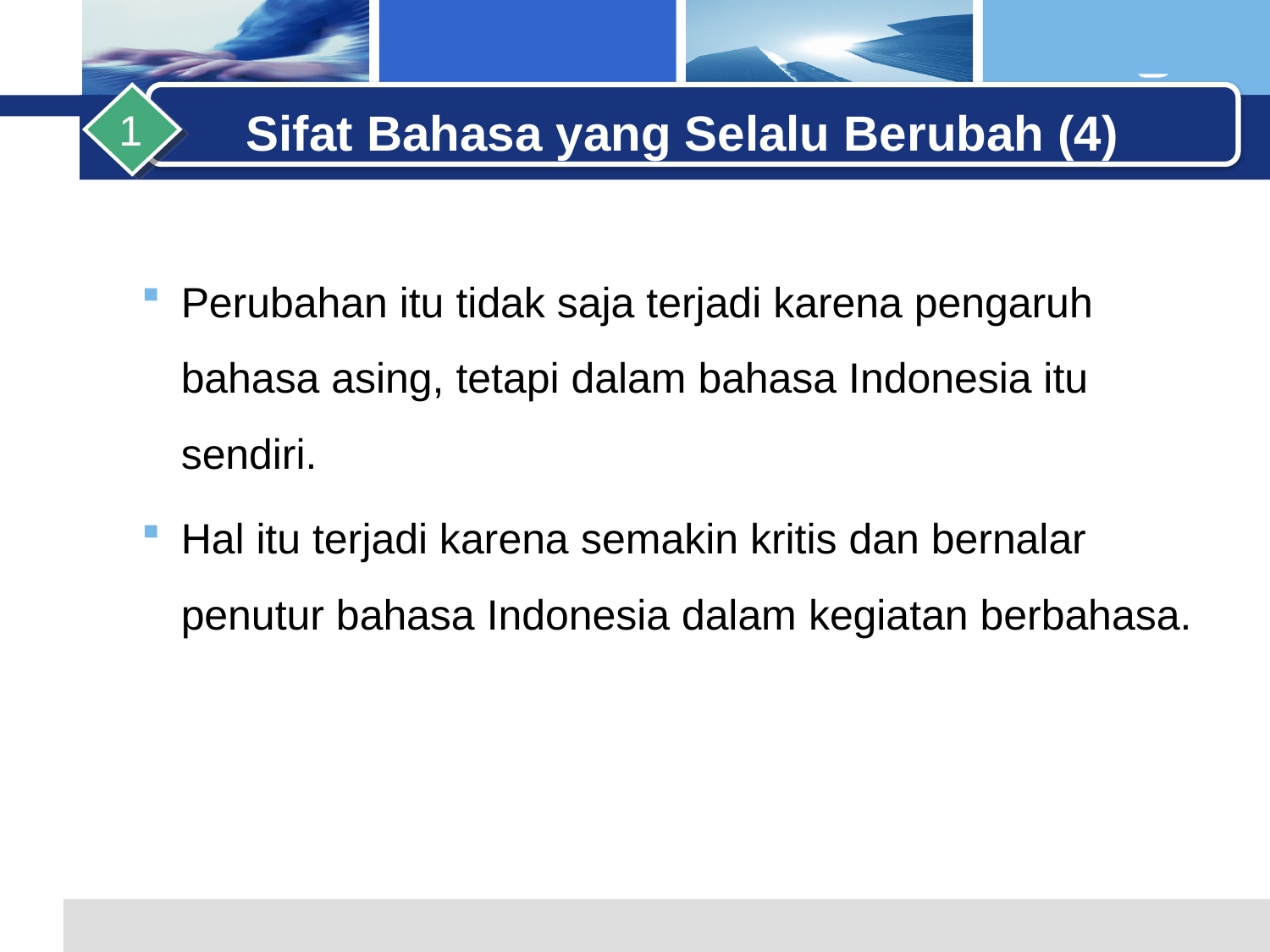

Sifat Bahasa yang Selalu Berubah (4)
1
Perubahan itu tidak saja terjadi karena pengaruh bahasa asing, tetapi dalam bahasa Indonesia itu sendiri.
Hal itu terjadi karena semakin kritis dan bernalar penutur bahasa Indonesia dalam kegiatan berbahasa.